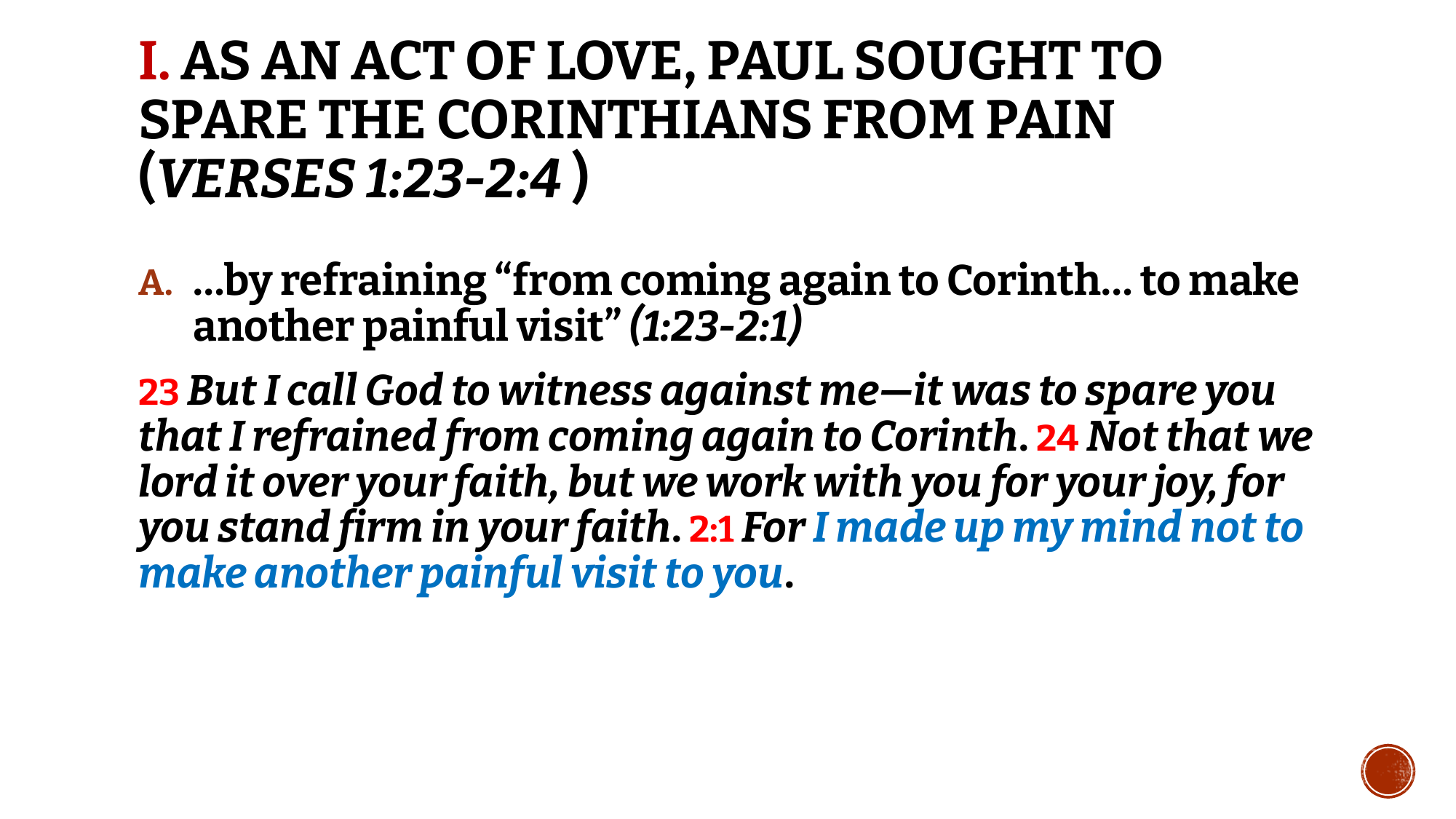

# I. As an act of love, Paul sought to spare the Corinthians from pain (verses 1:23-2:4 )
…by refraining “from coming again to Corinth… to make another painful visit” (1:23-2:1)
23 But I call God to witness against me—it was to spare you that I refrained from coming again to Corinth. 24 Not that we lord it over your faith, but we work with you for your joy, for you stand firm in your faith. 2:1 For I made up my mind not to make another painful visit to you.